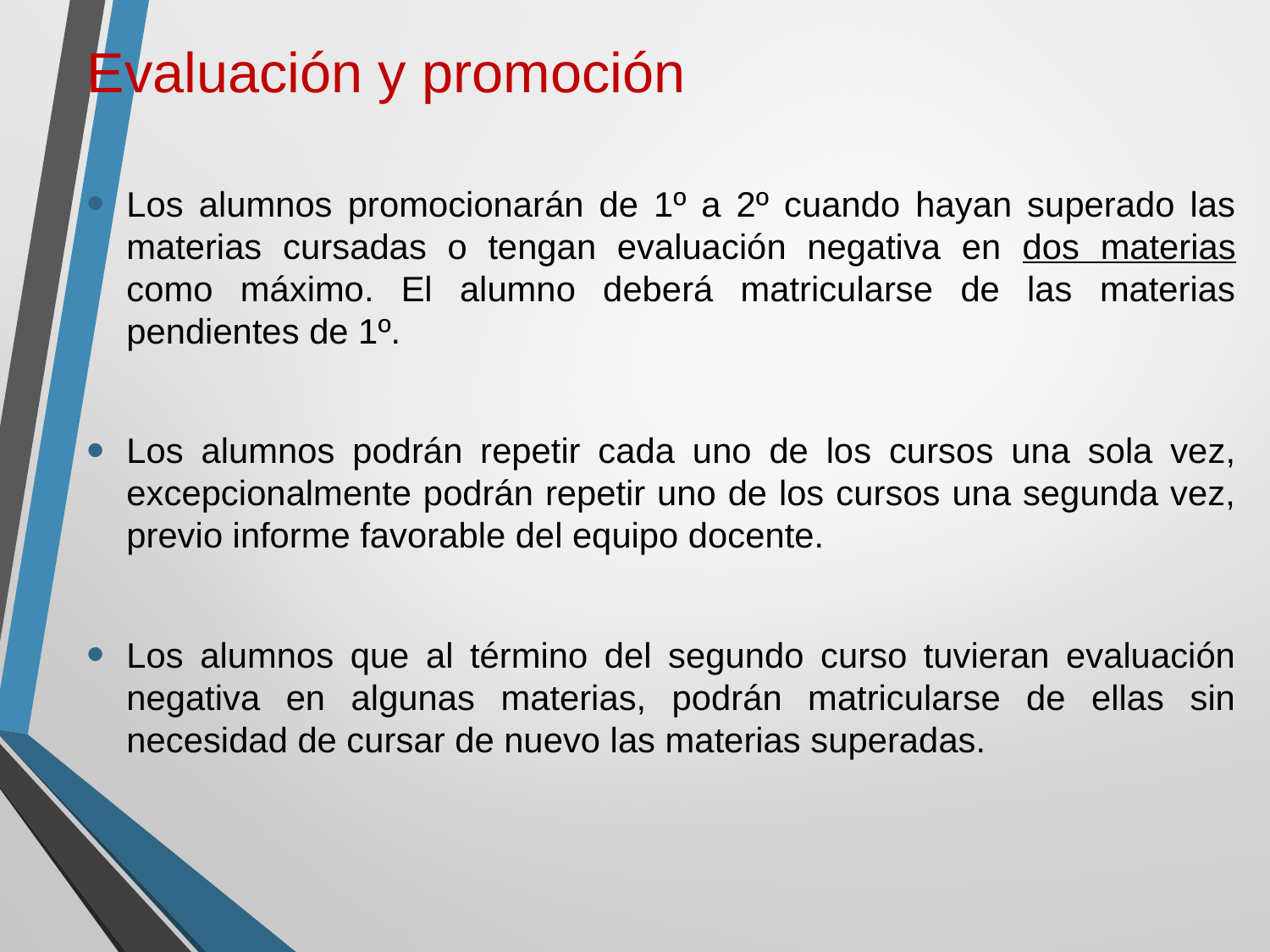

Evaluación y promoción

Los alumnos promocionarán de 1º a 2º cuando hayan superado las materias cursadas o tengan evaluación negativa en dos materias como máximo. El alumno deberá matricularse de las materias pendientes de 1º.

Los alumnos podrán repetir cada uno de los cursos una sola vez, excepcionalmente podrán repetir uno de los cursos una segunda vez, previo informe favorable del equipo docente.

Los alumnos que al término del segundo curso tuvieran evaluación negativa en algunas materias, podrán matricularse de ellas sin necesidad de cursar de nuevo las materias superadas.